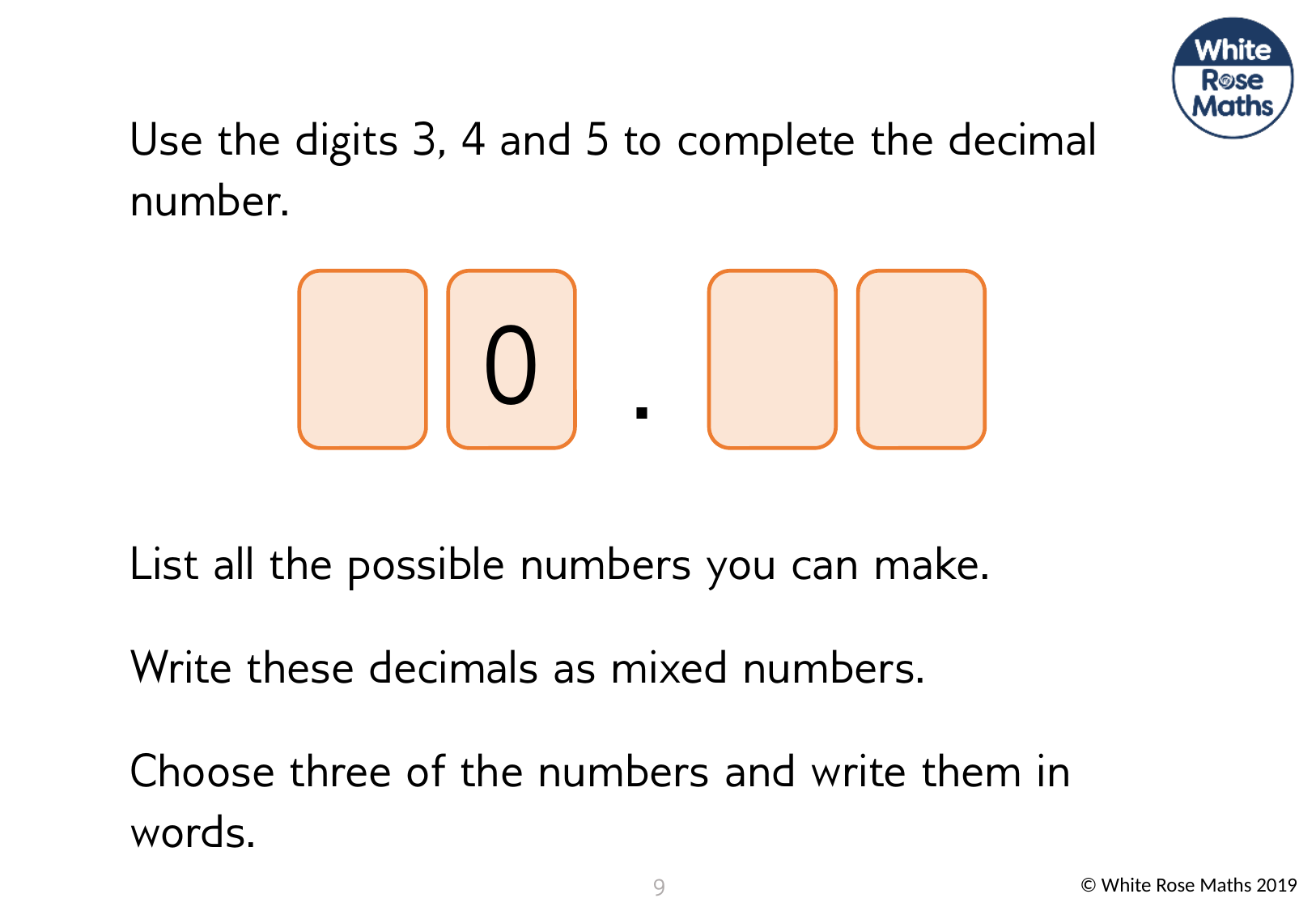

Use the digits 3, 4 and 5 to complete the decimal number.

List all the possible numbers you can make.

Write these decimals as mixed numbers.

Choose three of the numbers and write them in words.
3

0
.
4
5
9